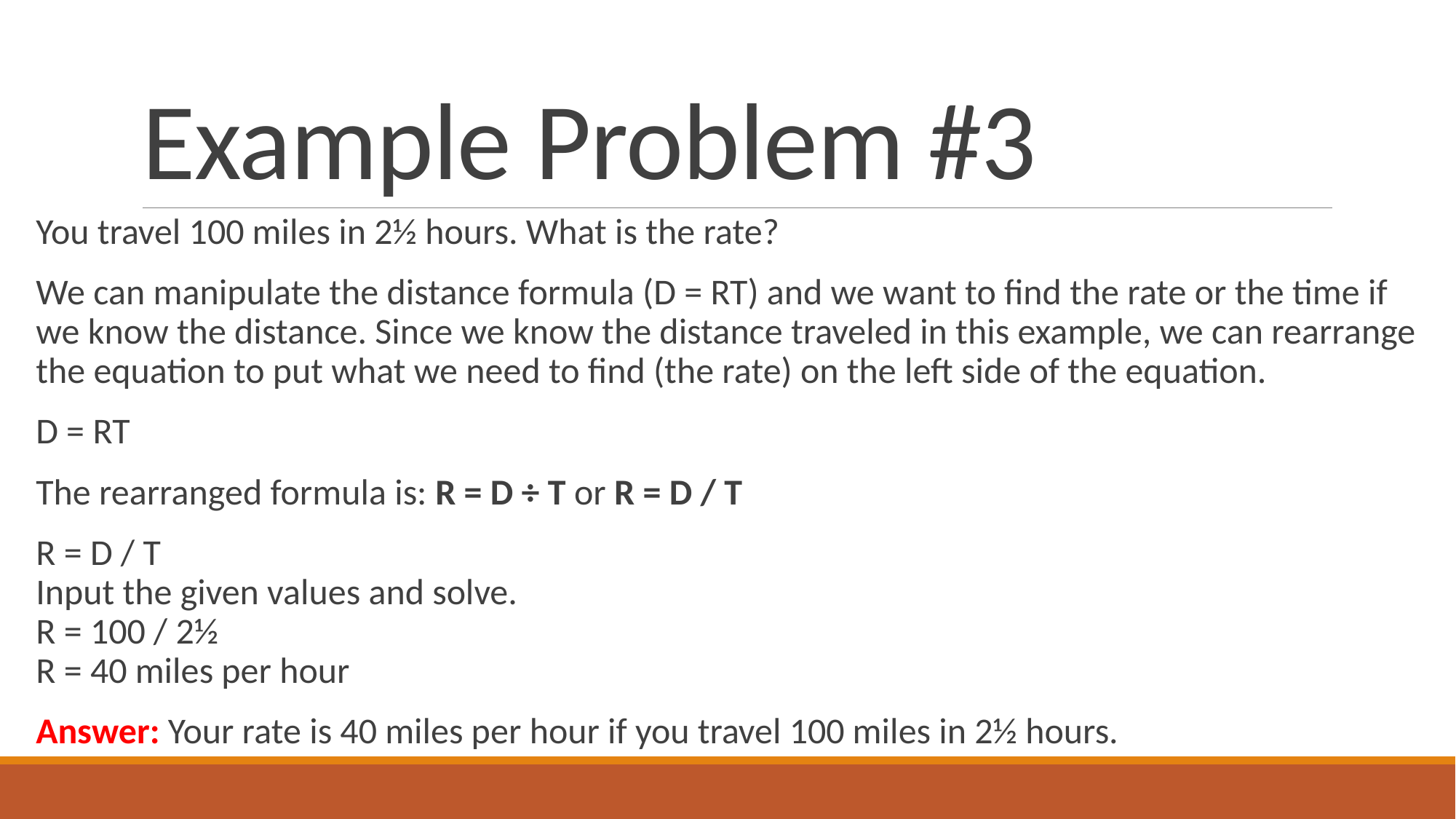

# Example Problem #3
You travel 100 miles in 2½ hours. What is the rate?
We can manipulate the distance formula (D = RT) and we want to find the rate or the time if we know the distance. Since we know the distance traveled in this example, we can rearrange the equation to put what we need to find (the rate) on the left side of the equation.
D = RT
The rearranged formula is: R = D ÷ T or R = D / T
R = D / T
Input the given values and solve.
R = 100 / 2½
R = 40 miles per hour
Answer: Your rate is 40 miles per hour if you travel 100 miles in 2½ hours.